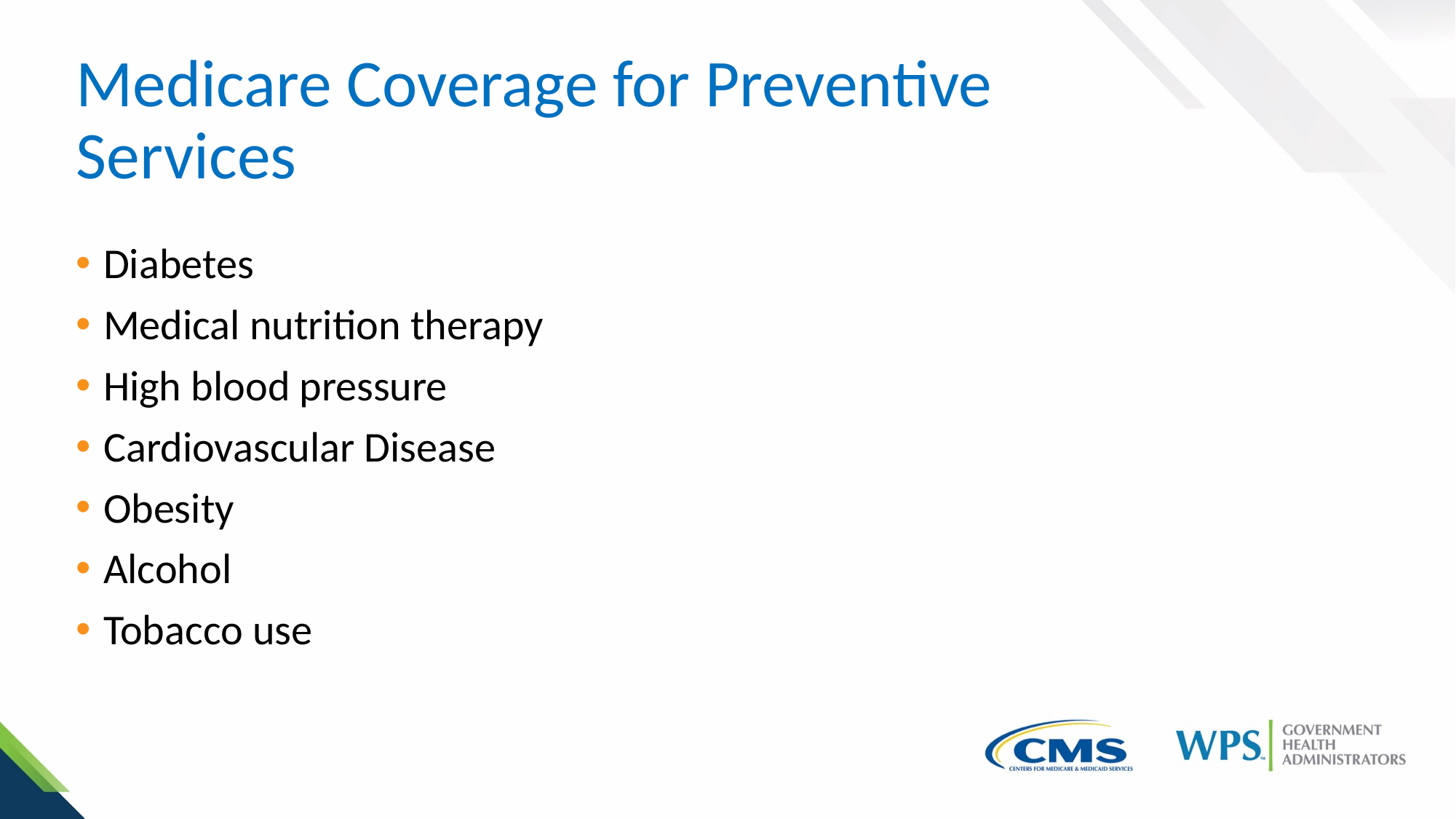

# Medicare Coverage for Preventive Services
Diabetes
Medical nutrition therapy
High blood pressure
Cardiovascular Disease
Obesity
Alcohol
Tobacco use